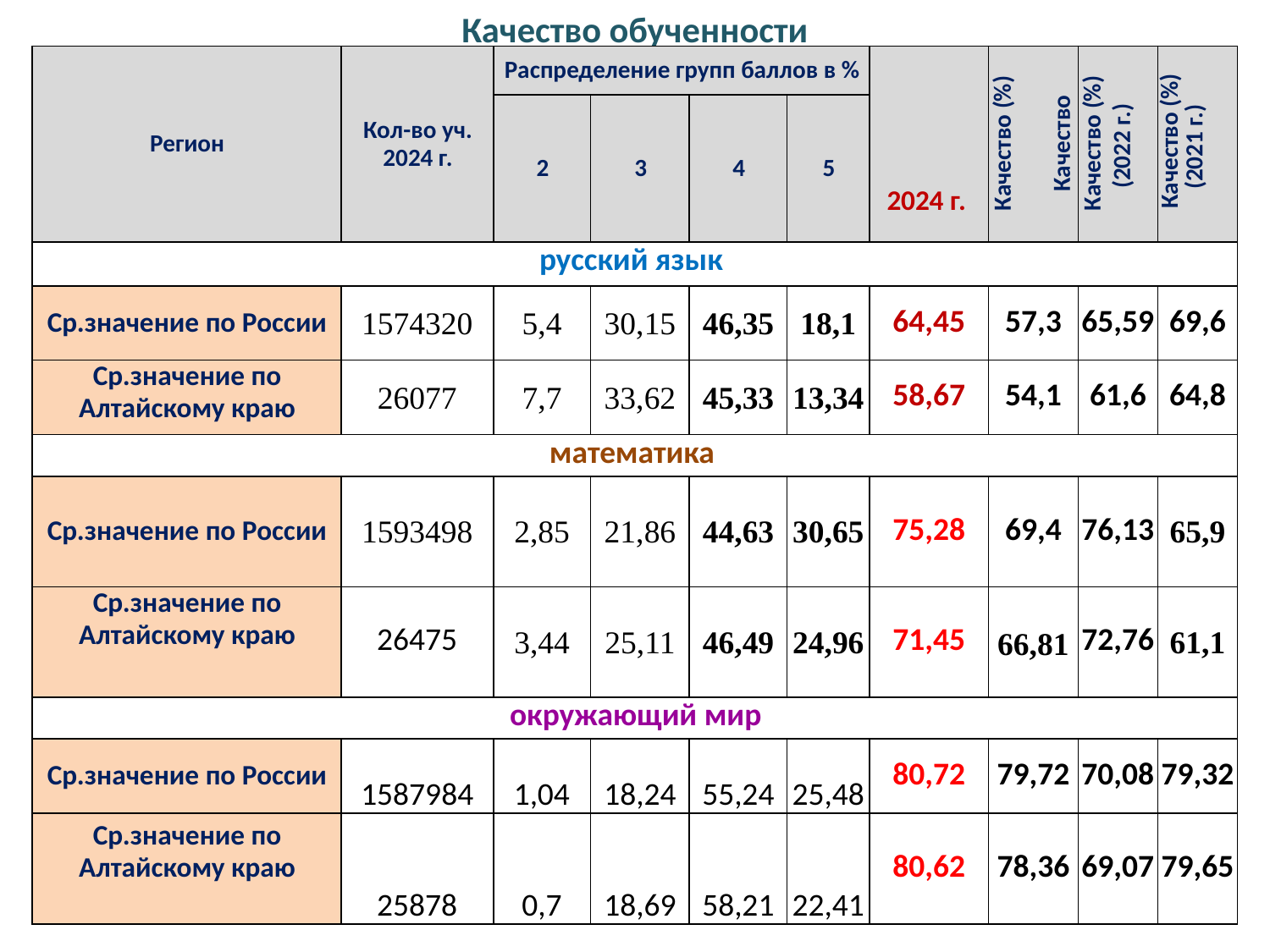

# Качество обученности
| Регион | Кол-во уч. 2024 г. | Распределение групп баллов в % |  |  |  | 2024 г. | Качество (%) Качество (20223г.) | Качество (%) (2022 г.) | Качество (%) (2021 г.) |
| --- | --- | --- | --- | --- | --- | --- | --- | --- | --- |
|  |  | 2 | 3 | 4 | 5 |  |  |  |  |
| русский язык |  |  |  |  |  |  |  |  |  |
| Ср.значение по России | 1574320 | 5,4 | 30,15 | 46,35 | 18,1 | 64,45 | 57,3 | 65,59 | 69,6 |
| Ср.значение по Алтайскому краю | 26077 | 7,7 | 33,62 | 45,33 | 13,34 | 58,67 | 54,1 | 61,6 | 64,8 |
| математика |  |  |  |  |  |  |  |  |  |
| Ср.значение по России | 1593498 | 2,85 | 21,86 | 44,63 | 30,65 | 75,28 | 69,4 | 76,13 | 65,9 |
| Ср.значение по Алтайскому краю | 26475 | 3,44 | 25,11 | 46,49 | 24,96 | 71,45 | 66,81 | 72,76 | 61,1 |
| окружающий мир |  |  |  |  |  |  |  |  |  |
| Ср.значение по России | 1587984 | 1,04 | 18,24 | 55,24 | 25,48 | 80,72 | 79,72 | 70,08 | 79,32 |
| Ср.значение по Алтайскому краю | 25878 | 0,7 | 18,69 | 58,21 | 22,41 | 80,62 | 78,36 | 69,07 | 79,65 |